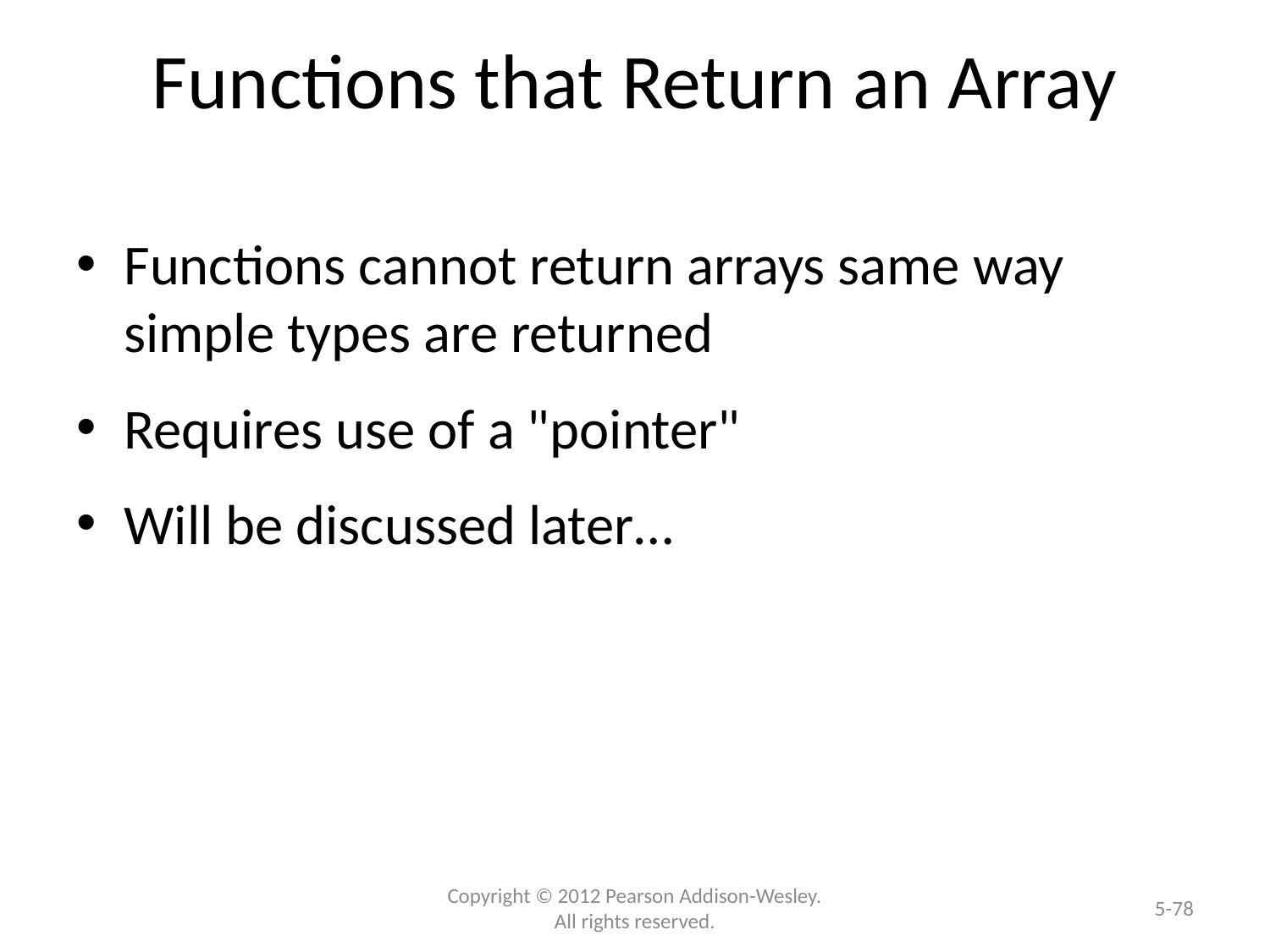

# Functions that Return an Array
Functions cannot return arrays same way simple types are returned
Requires use of a "pointer"
Will be discussed later…
5-78
Copyright © 2012 Pearson Addison-Wesley. All rights reserved.